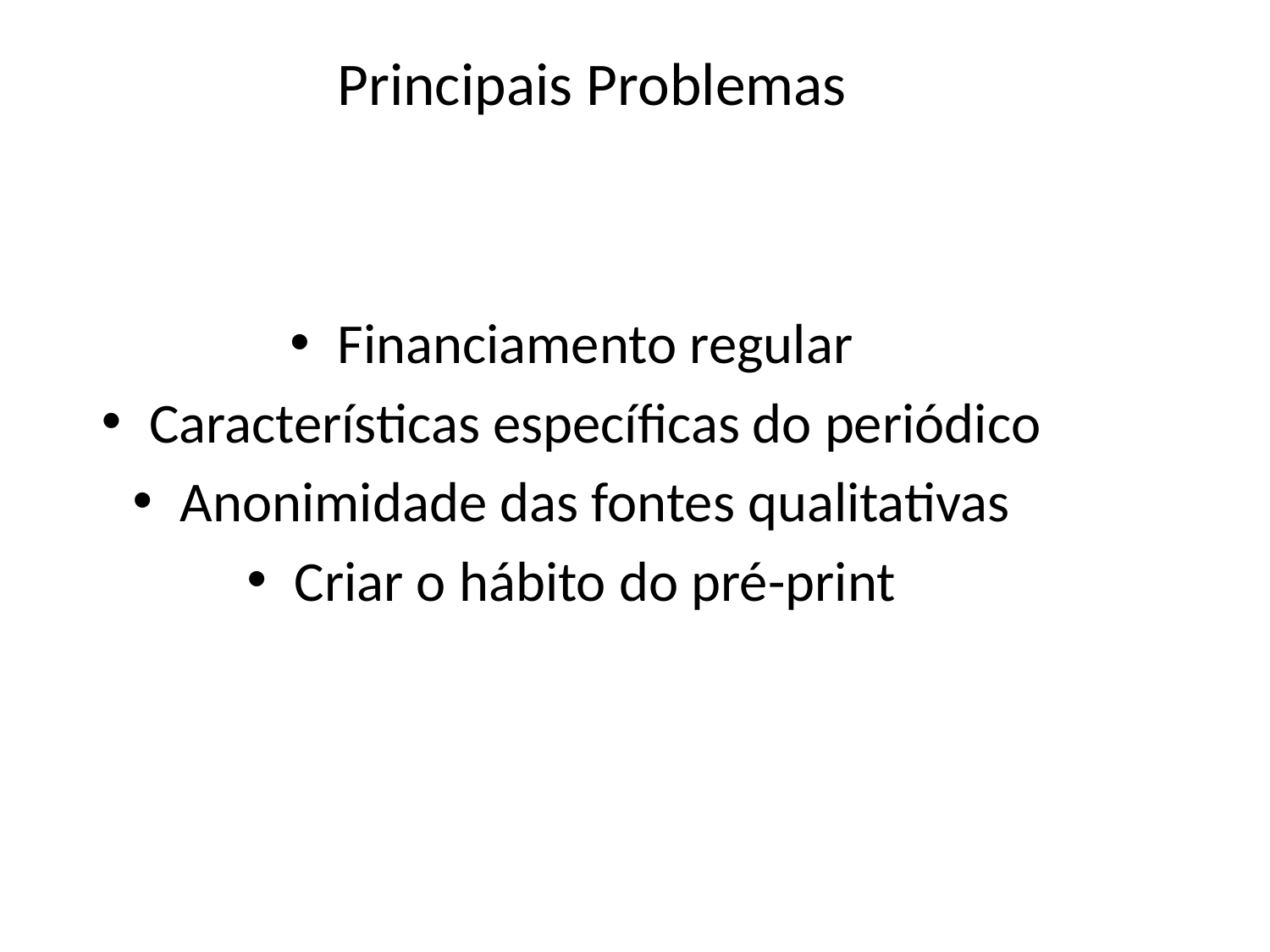

Principais Problemas

Financiamento regular
Características específicas do periódico
Anonimidade das fontes qualitativas
Criar o hábito do pré-print